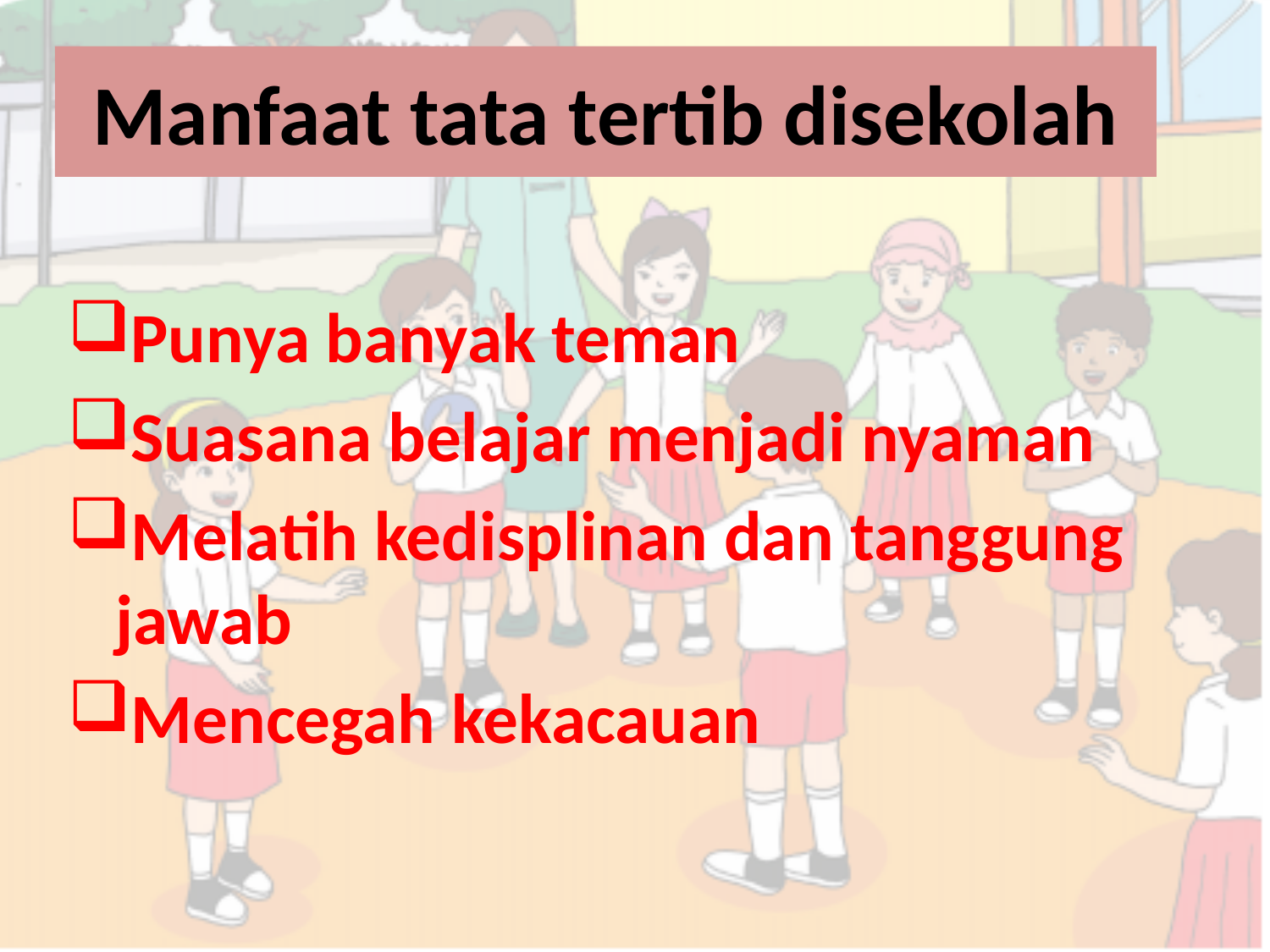

# Manfaat tata tertib disekolah
Punya banyak teman
Suasana belajar menjadi nyaman
Melatih kedisplinan dan tanggung jawab
Mencegah kekacauan